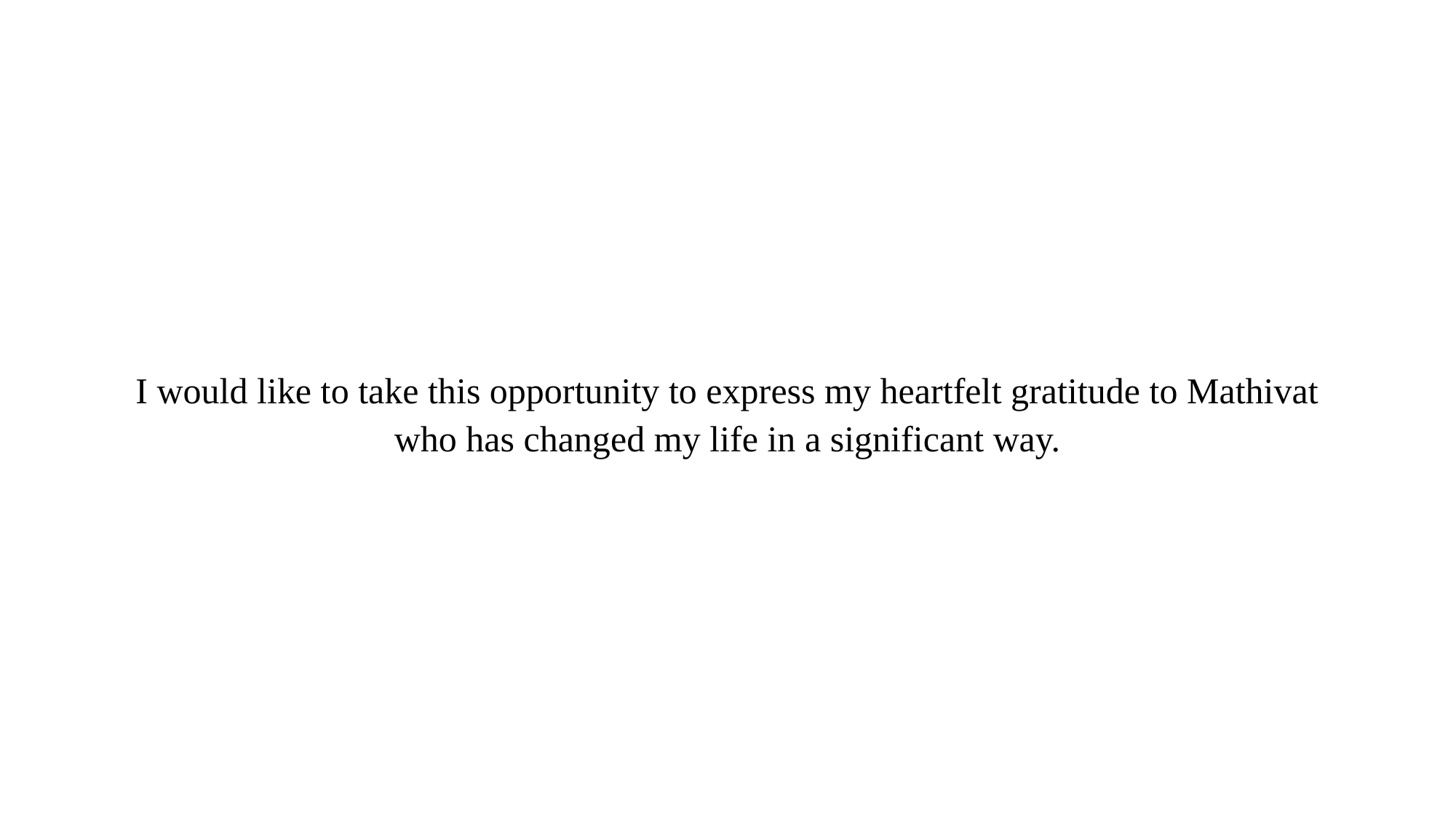

I would like to take this opportunity to express my heartfelt gratitude to Mathivat who has changed my life in a significant way.